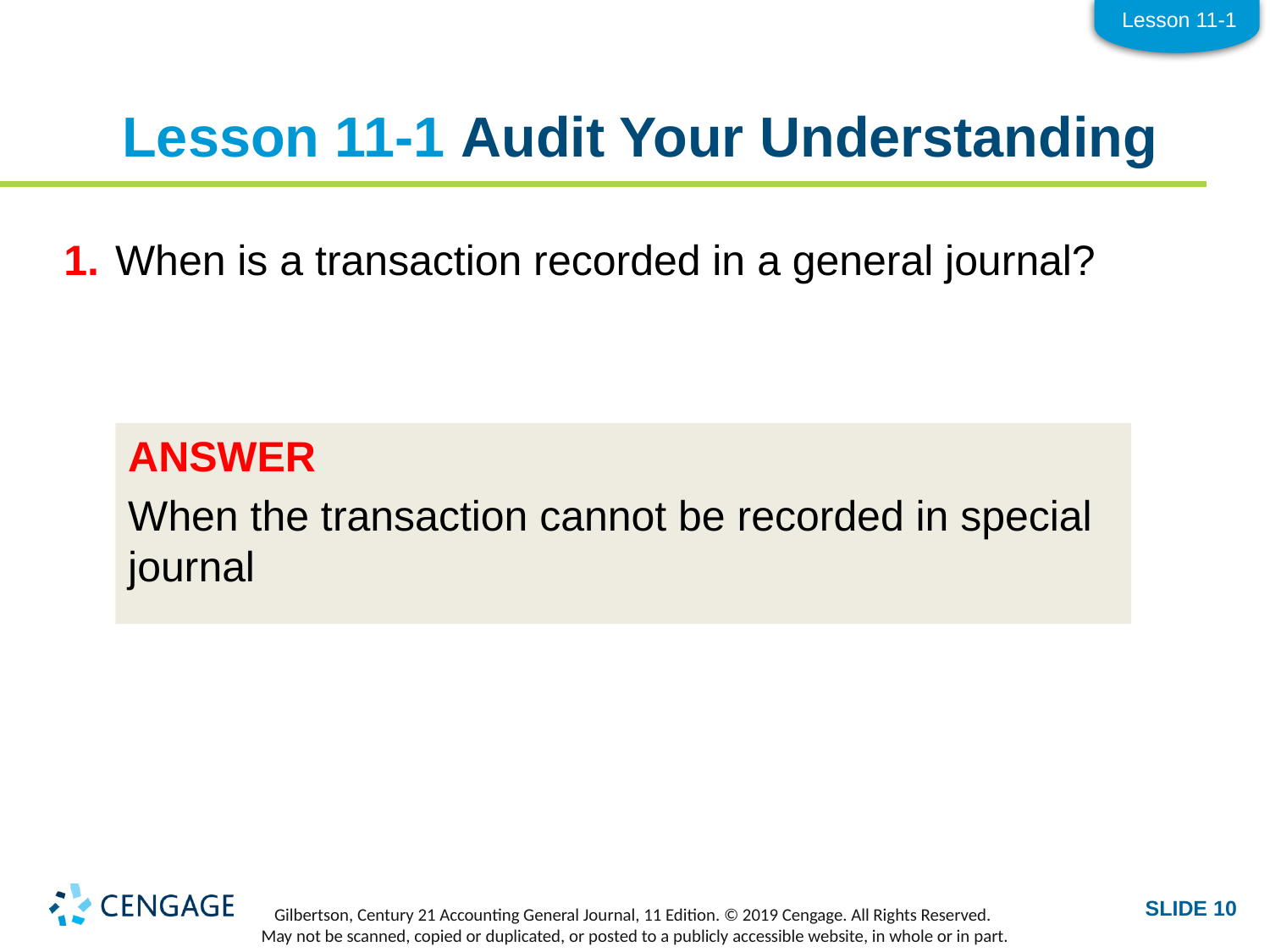

Lesson 11-1
# Lesson 11-1 Audit Your Understanding
1.	When is a transaction recorded in a general journal?
ANSWER
When the transaction cannot be recorded in special journal
SLIDE 10